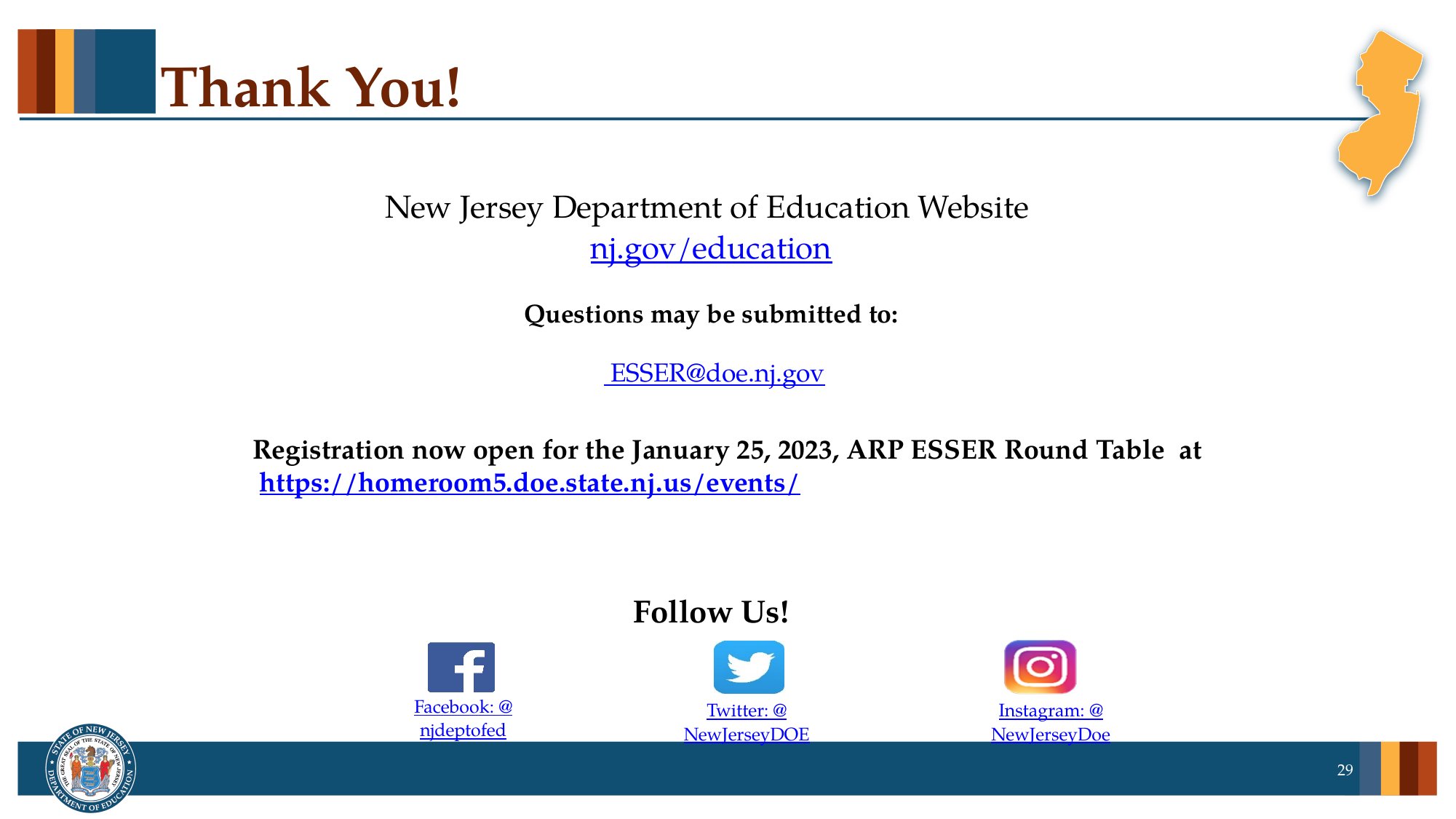

# Thank You!
New Jersey Department of Education Website
nj.gov/education

Questions may be submitted to:
  ESSER@doe.nj.gov

Registration now open for the January 25, 2023, ARP ESSER Round Table  at
 https://homeroom5.doe.state.nj.us/events/
Follow Us!
Facebook:
@njdeptofed
Twitter: @NewJerseyDOE
Instagram:
@NewJerseyDoe
29